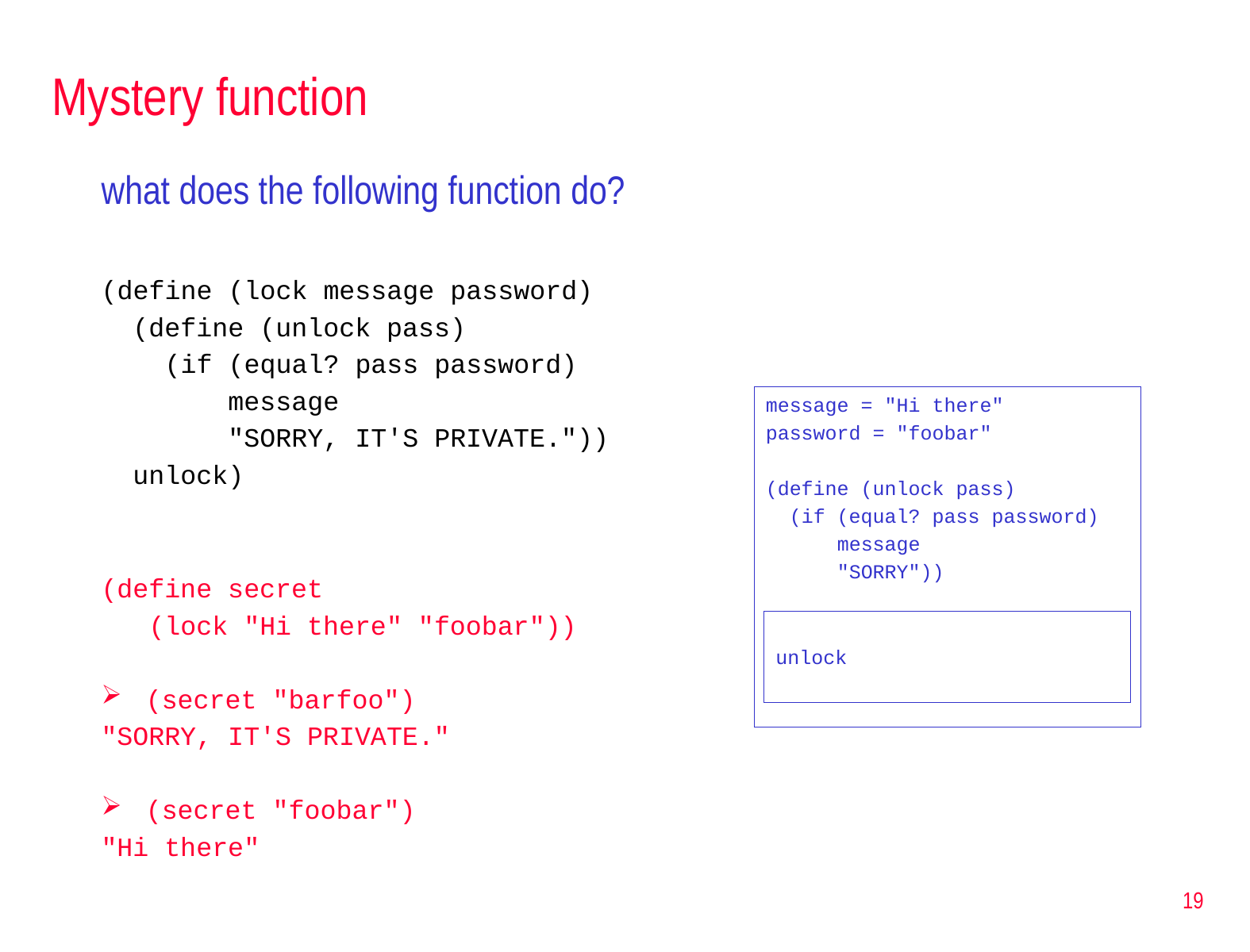

# Mystery function
what does the following function do?

(define (lock message password)
  (define (unlock pass)
    (if (equal? pass password)
        message
        "SORRY, IT'S PRIVATE."))
  unlock)
message = "Hi there"
password = "foobar"

(define (unlock pass)
  (if (equal? pass password)
      message
      "SORRY"))

unlock

(define secret
   (lock "Hi there" "foobar"))

(secret "barfoo")
"SORRY, IT'S PRIVATE."

(secret "foobar")
"Hi there"

19